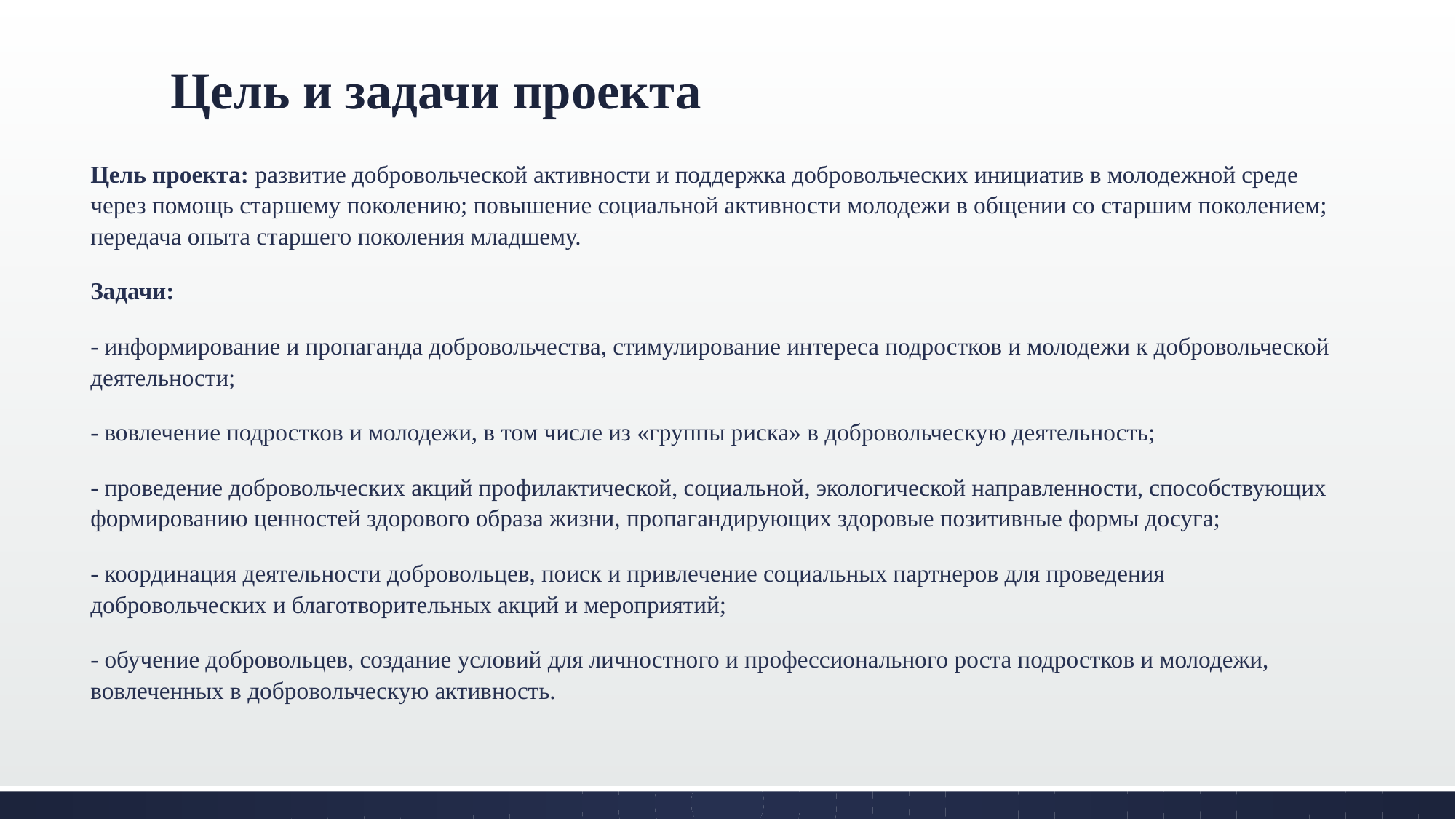

# Цель и задачи проекта
Цель проекта: развитие добровольческой активности и поддержка добровольческих инициатив в молодежной среде через помощь старшему поколению; повышение социальной активности молодежи в общении со старшим поколением; передача опыта старшего поколения младшему.
Задачи:
- информирование и пропаганда добровольчества, стимулирование интереса подростков и молодежи к добровольческой деятельности;
- вовлечение подростков и молодежи, в том числе из «группы риска» в добровольческую деятельность;
- проведение добровольческих акций профилактической, социальной, экологической направленности, способствующих формированию ценностей здорового образа жизни, пропагандирующих здоровые позитивные формы досуга;
- координация деятельности добровольцев, поиск и привлечение социальных партнеров для проведения добровольческих и благотворительных акций и мероприятий;
- обучение добровольцев, создание условий для личностного и профессионального роста подростков и молодежи, вовлеченных в добровольческую активность.